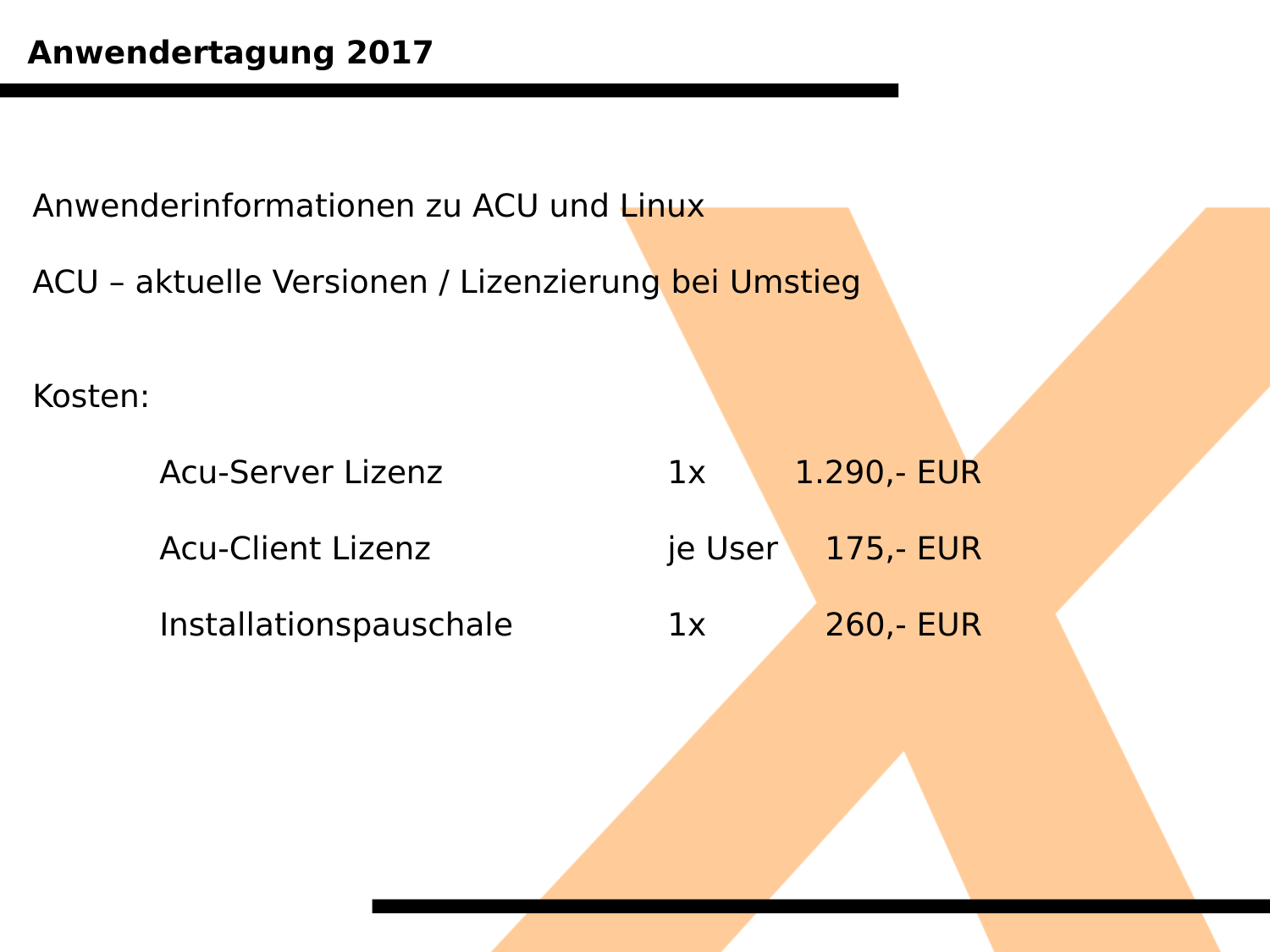

Anwendertagung 2017

Anwenderinformationen zu ACU und Linux

ACU – aktuelle Versionen / Lizenzierung bei Umstieg

Kosten:

	Acu-Server Lizenz		1x	1.290,- EUR

	Acu-Client Lizenz		je User	   175,- EUR

	Installationspauschale 		1x	   260,- EUR